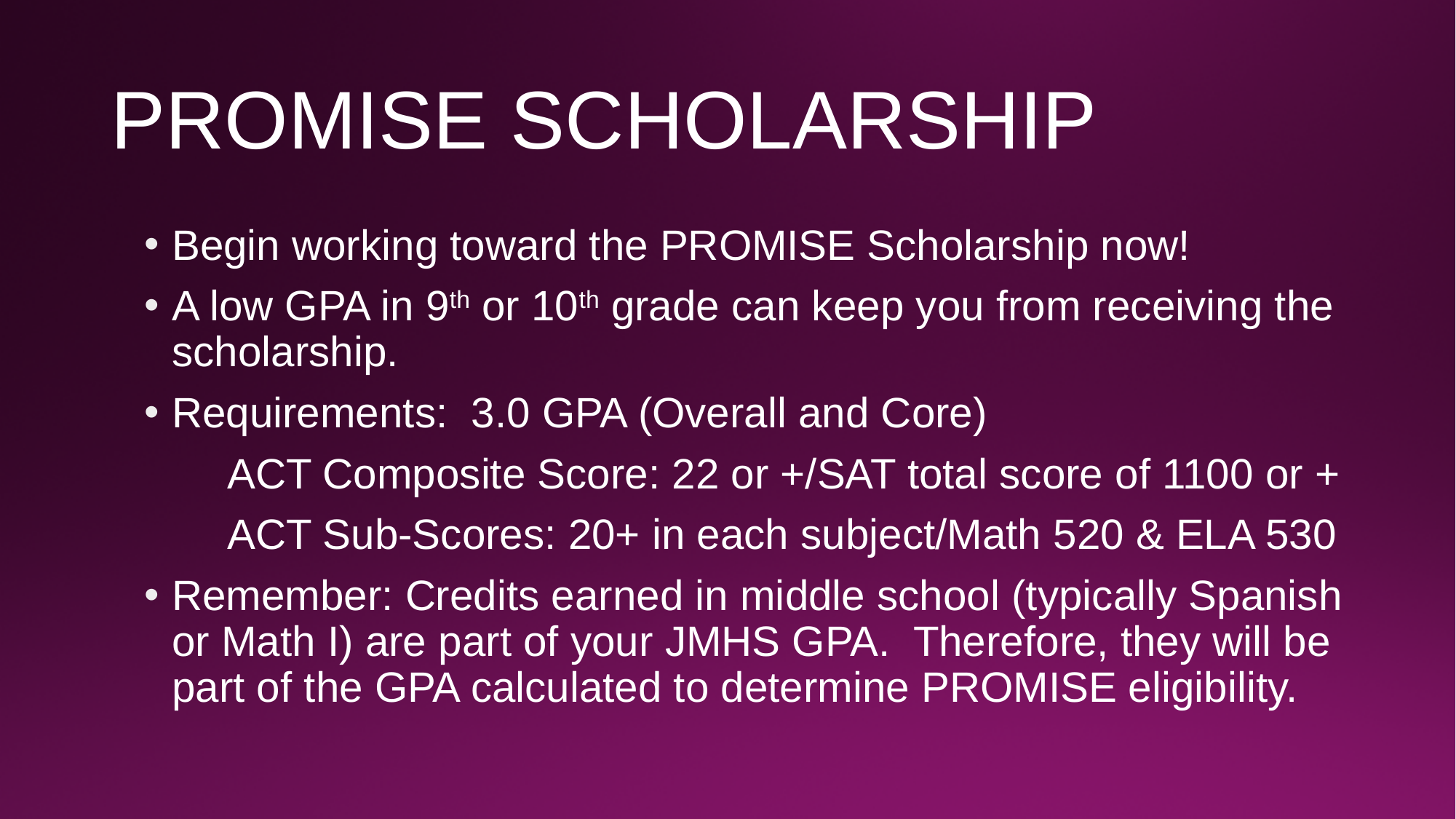

# PROMISE SCHOLARSHIP
Begin working toward the PROMISE Scholarship now!
A low GPA in 9th or 10th grade can keep you from receiving the scholarship.
Requirements:  3.0 GPA (Overall and Core)
       ACT Composite Score: 22 or +/SAT total score of 1100 or +
       ACT Sub-Scores: 20+ in each subject/Math 520 & ELA 530
Remember: Credits earned in middle school (typically Spanish or Math I) are part of your JMHS GPA.  Therefore, they will be part of the GPA calculated to determine PROMISE eligibility.